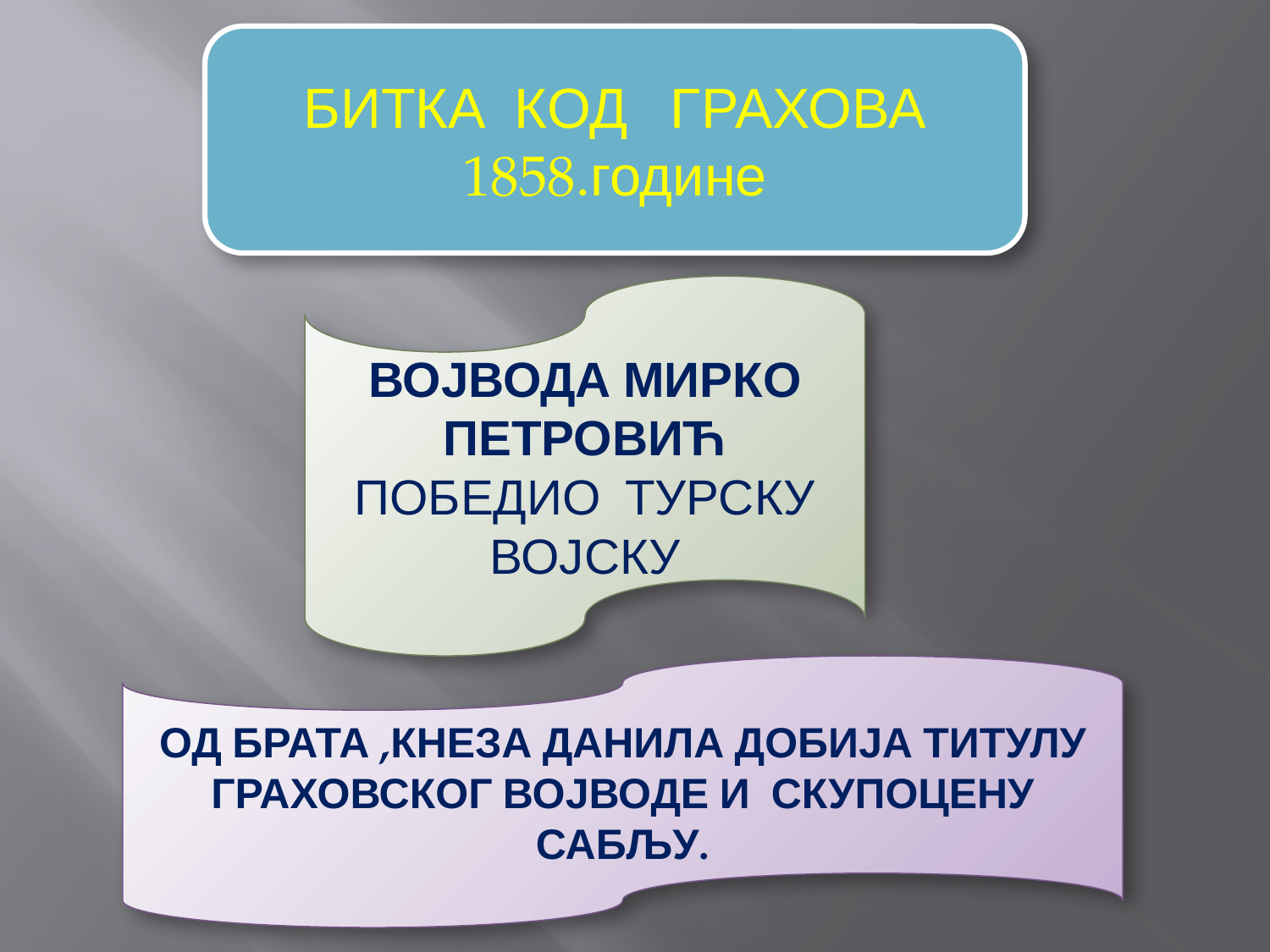

БИТКА  КОД   ГРАХОВА
1858.године
ВОЈВОДА МИРКО ПЕТРОВИЋ ПОБЕДИО  ТУРСКУ ВОЈСКУ
ОД БРАТА ,КНЕЗА ДАНИЛА ДОБИЈА ТИТУЛУ ГРАХОВСКОГ ВОЈВОДЕ И  СКУПОЦЕНУ САБЉУ.